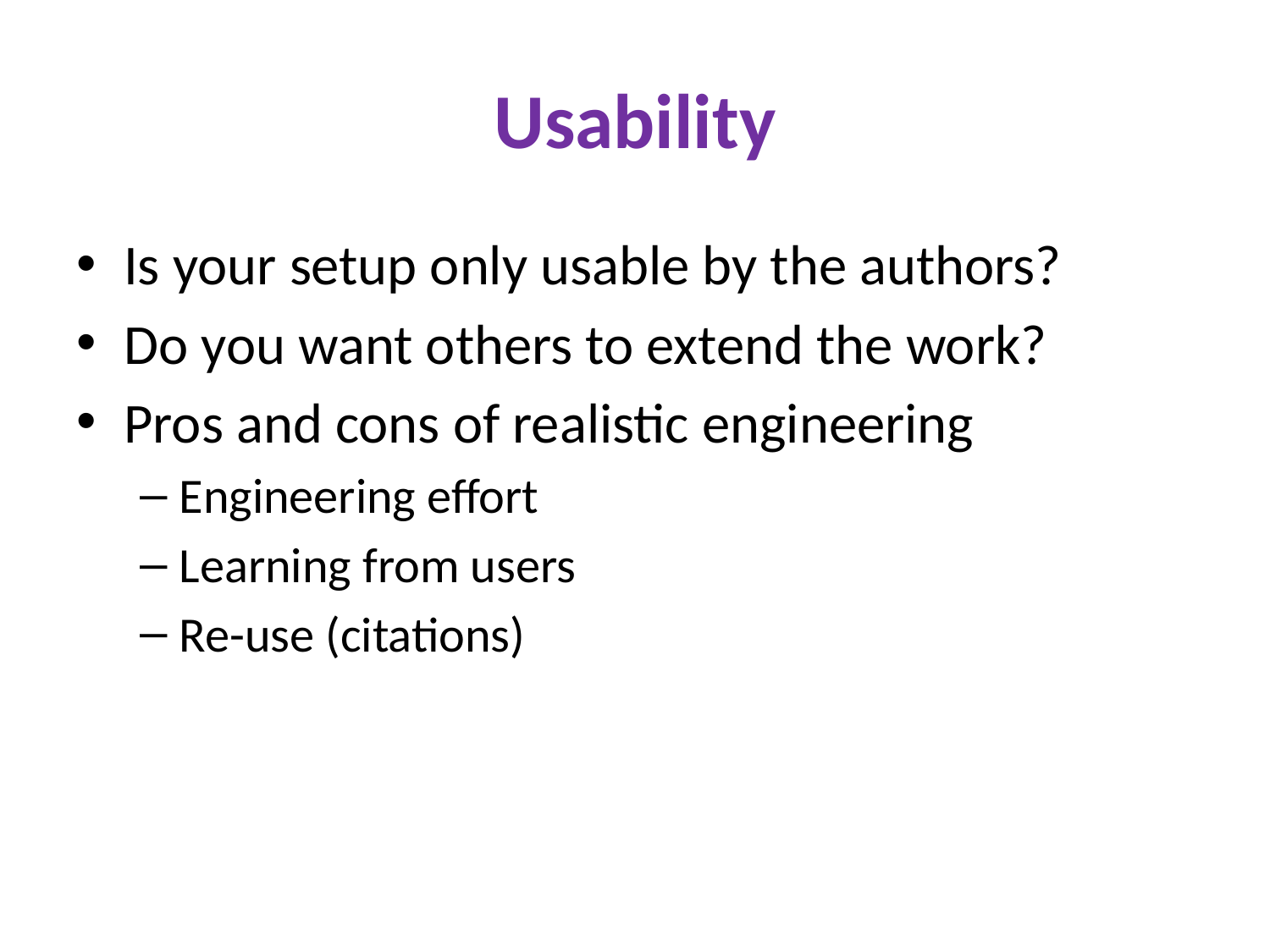

# Usability
Is your setup only usable by the authors?
Do you want others to extend the work?
Pros and cons of realistic engineering
Engineering effort
Learning from users
Re-use (citations)